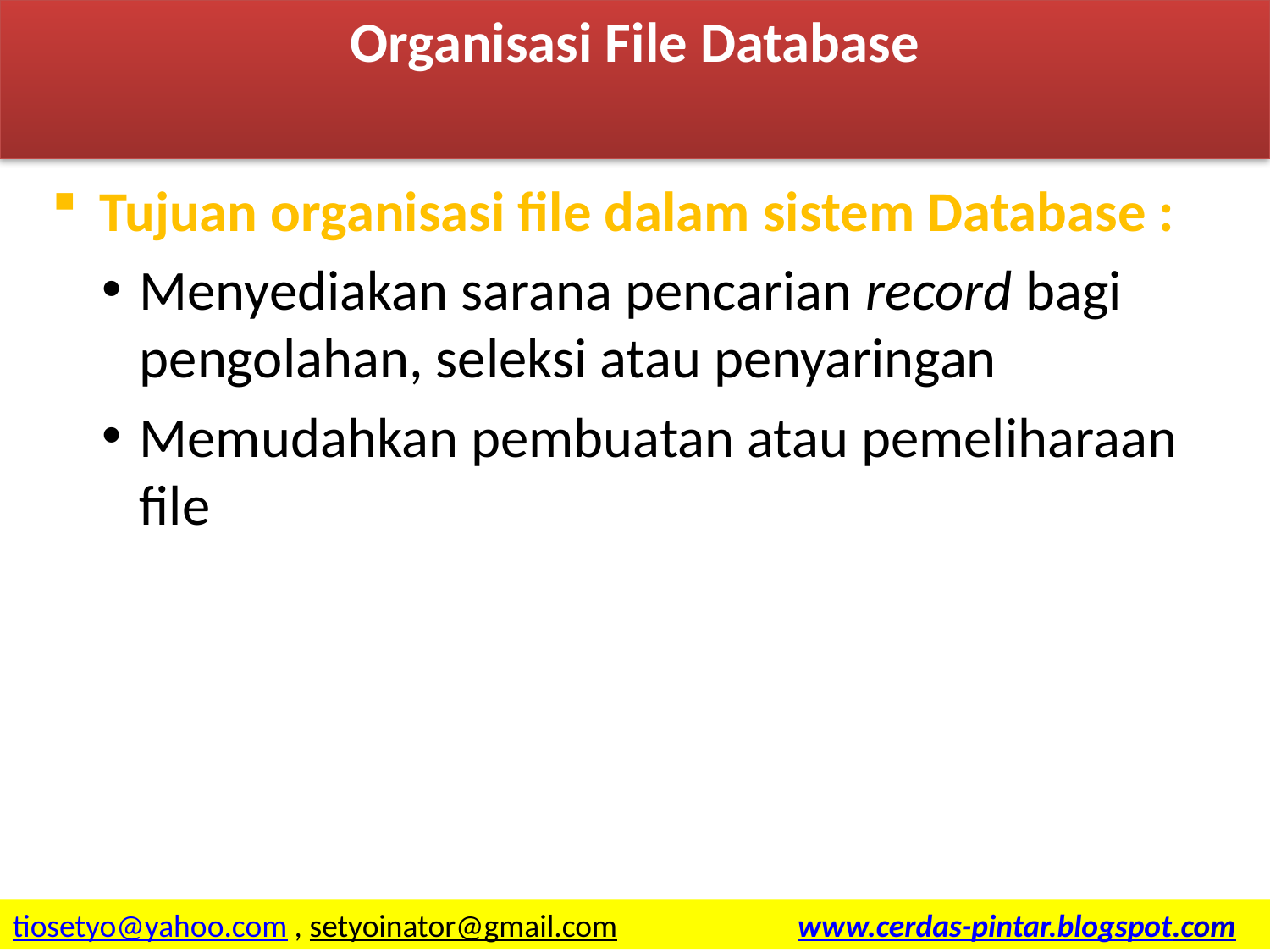

Organisasi File Database
Tujuan organisasi file dalam sistem Database :
Menyediakan sarana pencarian record bagi pengolahan, seleksi atau penyaringan
Memudahkan pembuatan atau pemeliharaan file

3/31/2015
20
tiosetyo@yahoo.com , setyoinator@gmail.com                         www.cerdas-pintar.blogspot.com